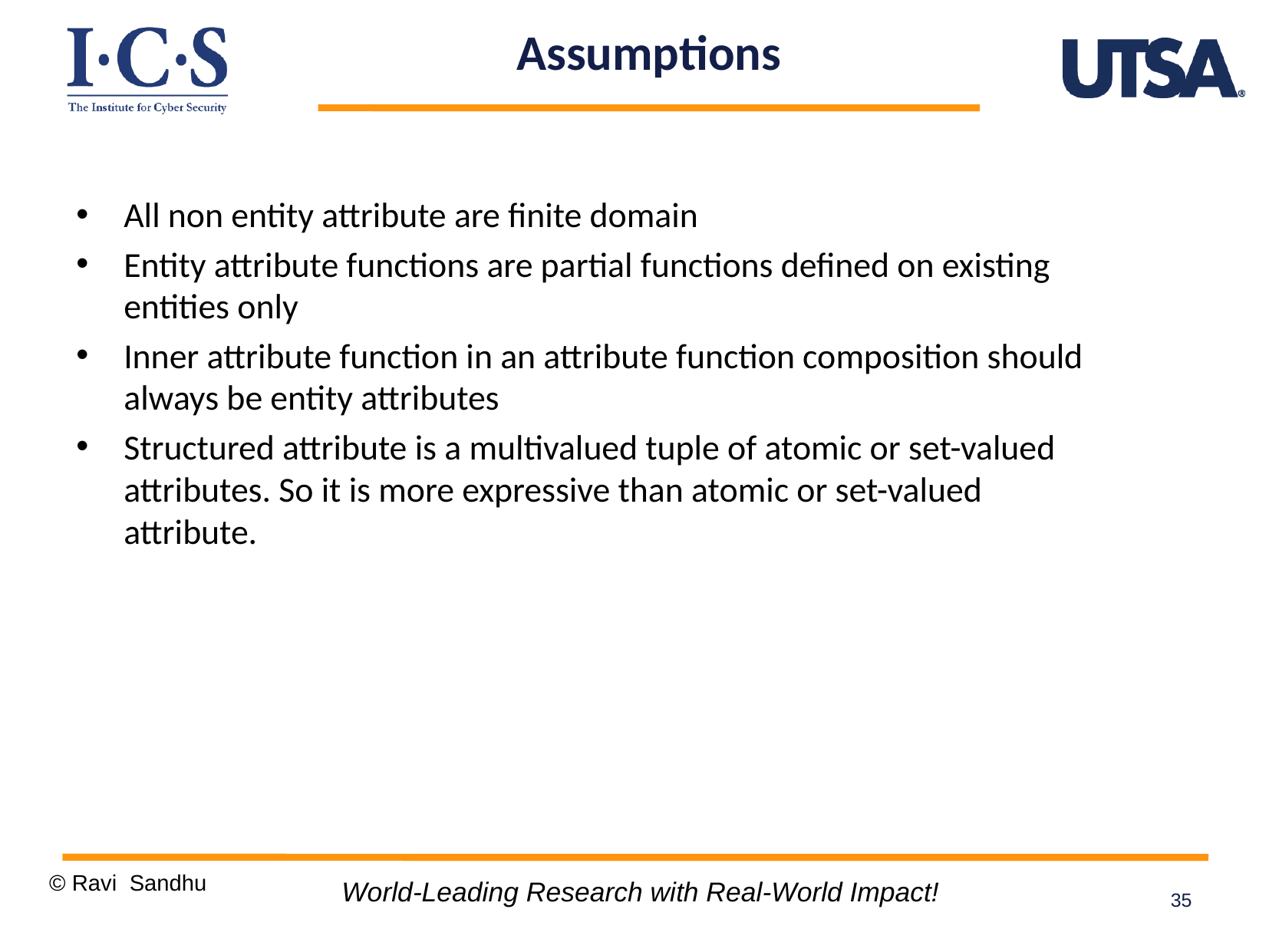

# Assumptions
All non entity attribute are finite domain
Entity attribute functions are partial functions defined on existing entities only
Inner attribute function in an attribute function composition should always be entity attributes
Structured attribute is a multivalued tuple of atomic or set-valued attributes. So it is more expressive than atomic or set-valued attribute.

35
© Ravi  Sandhu
World-Leading Research with Real-World Impact!